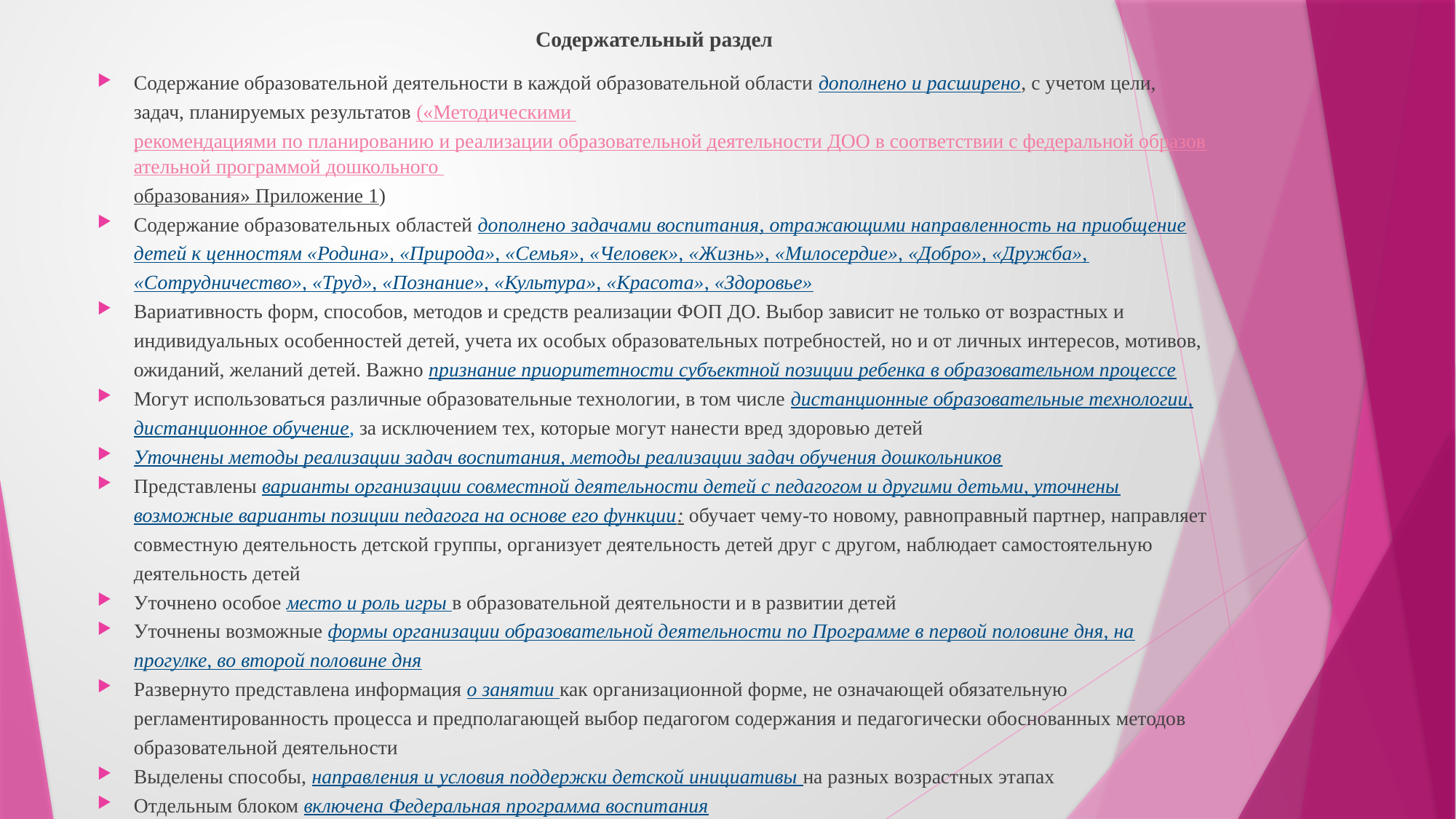

Содержательный раздел

Содержание образовательной деятельности в каждой образовательной области дополнено и расширено, с учетом цели, задач, планируемых результатов («Методическими рекомендациями по планированию и реализации образовательной деятельности ДОО в соответствии с федеральной образовательной программой дошкольного образования» Приложение 1)
Содержание образовательных областей дополнено задачами воспитания, отражающими направленность на приобщение детей к ценностям «Родина», «Природа», «Семья», «Человек», «Жизнь», «Милосердие», «Добро», «Дружба», «Сотрудничество», «Труд», «Познание», «Культура», «Красота», «Здоровье»
Вариативность форм, способов, методов и средств реализации ФОП ДО. Выбор зависит не только от возрастных и индивидуальных особенностей детей, учета их особых образовательных потребностей, но и от личных интересов, мотивов, ожиданий, желаний детей. Важно признание приоритетности субъектной позиции ребенка в образовательном процессе
Могут использоваться различные образовательные технологии, в том числе дистанционные образовательные технологии, дистанционное обучение, за исключением тех, которые могут нанести вред здоровью детей
Уточнены методы реализации задач воспитания, методы реализации задач обучения дошкольников
Представлены варианты организации совместной деятельности детей с педагогом и другими детьми, уточнены возможные варианты позиции педагога на основе его функции: обучает чему-то новому, равноправный партнер, направляет совместную деятельность детской группы, организует деятельность детей друг с другом, наблюдает самостоятельную деятельность детей
Уточнено особое место и роль игры в образовательной деятельности и в развитии детей
Уточнены возможные формы организации образовательной деятельности по Программе в первой половине дня, на прогулке, во второй половине дня
Развернуто представлена информация о занятии как организационной форме, не означающей обязательную регламентированность процесса и предполагающей выбор педагогом содержания и педагогически обоснованных методов образовательной деятельности
Выделены способы, направления и условия поддержки детской инициативы на разных возрастных этапах
Отдельным блоком включена Федеральная программа воспитания